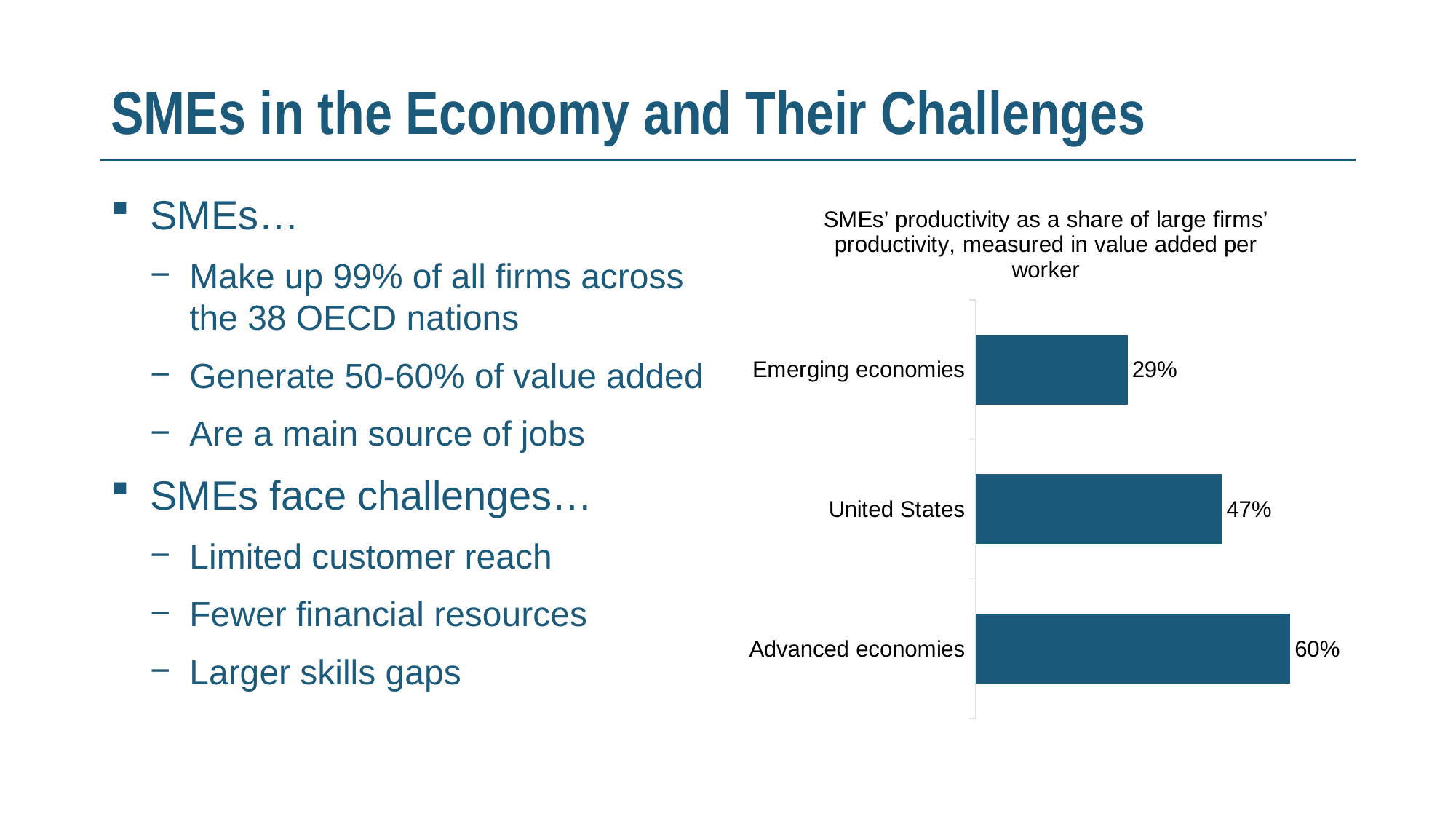

# SMEs in the Economy and Their Challenges
SMEs…
Make up 99% of all firms across the 38 OECD nations
Generate 50-60% of value added
Are a main source of jobs
SMEs face challenges…
Limited customer reach
Fewer financial resources
Larger skills gaps

### Chart: SMEs’ productivity as a share of large firms’ productivity, measured in value added per worker

| Category | Productivity as a share of large firms' productivity |
|---|---|
| Advanced economies | 0.6 |
| United States | 0.47 |
| Emerging economies | 0.29 |